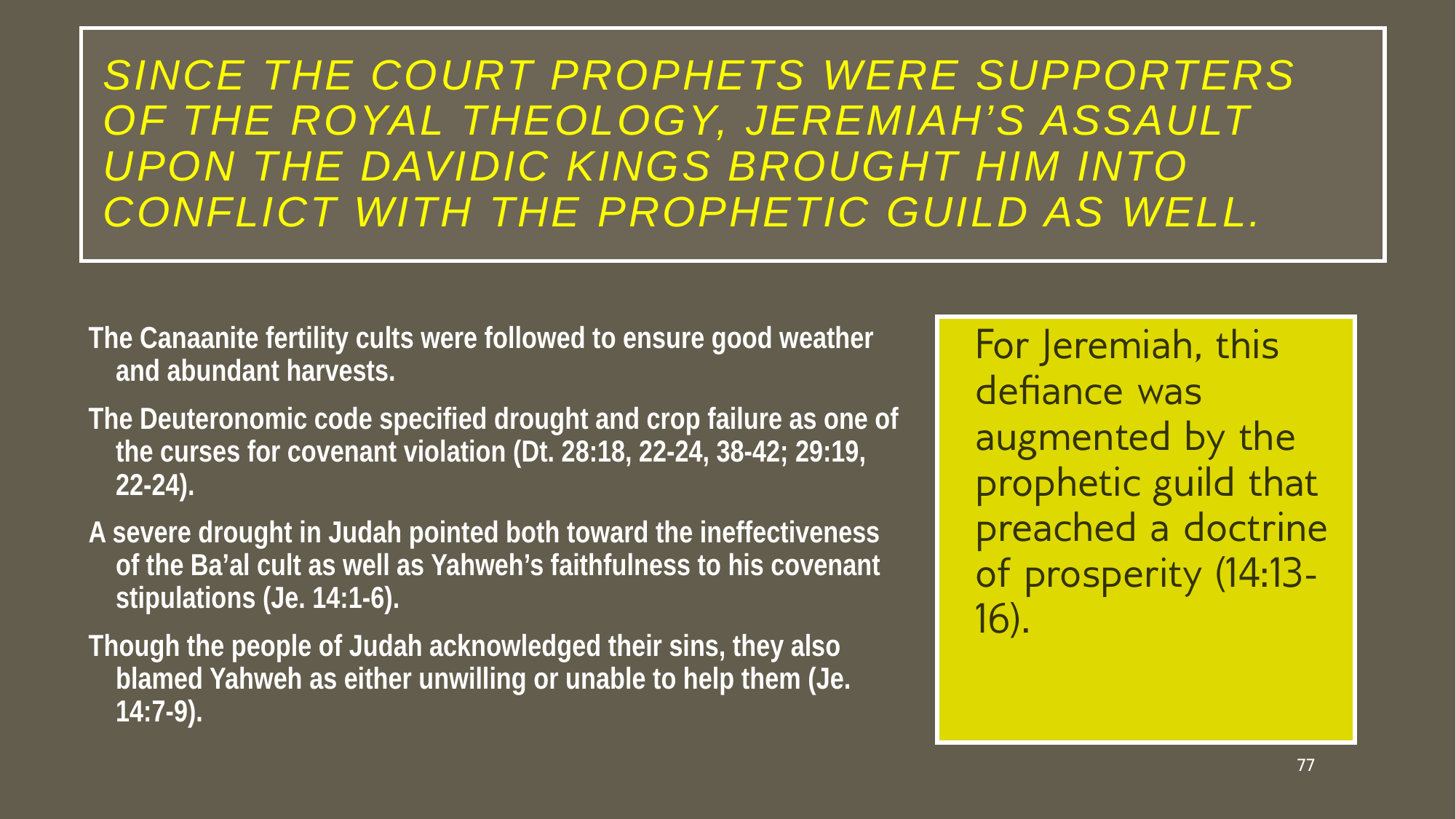

# Since the court prophets were supporters of the royal theology, Jeremiah’s assault upon the Davidic kings brought him into conflict with the prophetic guild as well.
	For Jeremiah, this defiance was augmented by the prophetic guild that preached a doctrine of prosperity (14:13-16).
The Canaanite fertility cults were followed to ensure good weather and abundant harvests.
The Deuteronomic code specified drought and crop failure as one of the curses for covenant violation (Dt. 28:18, 22-24, 38-42; 29:19, 22-24).
A severe drought in Judah pointed both toward the ineffectiveness of the Ba’al cult as well as Yahweh’s faithfulness to his covenant stipulations (Je. 14:1-6).
Though the people of Judah acknowledged their sins, they also blamed Yahweh as either unwilling or unable to help them (Je. 14:7-9).
77